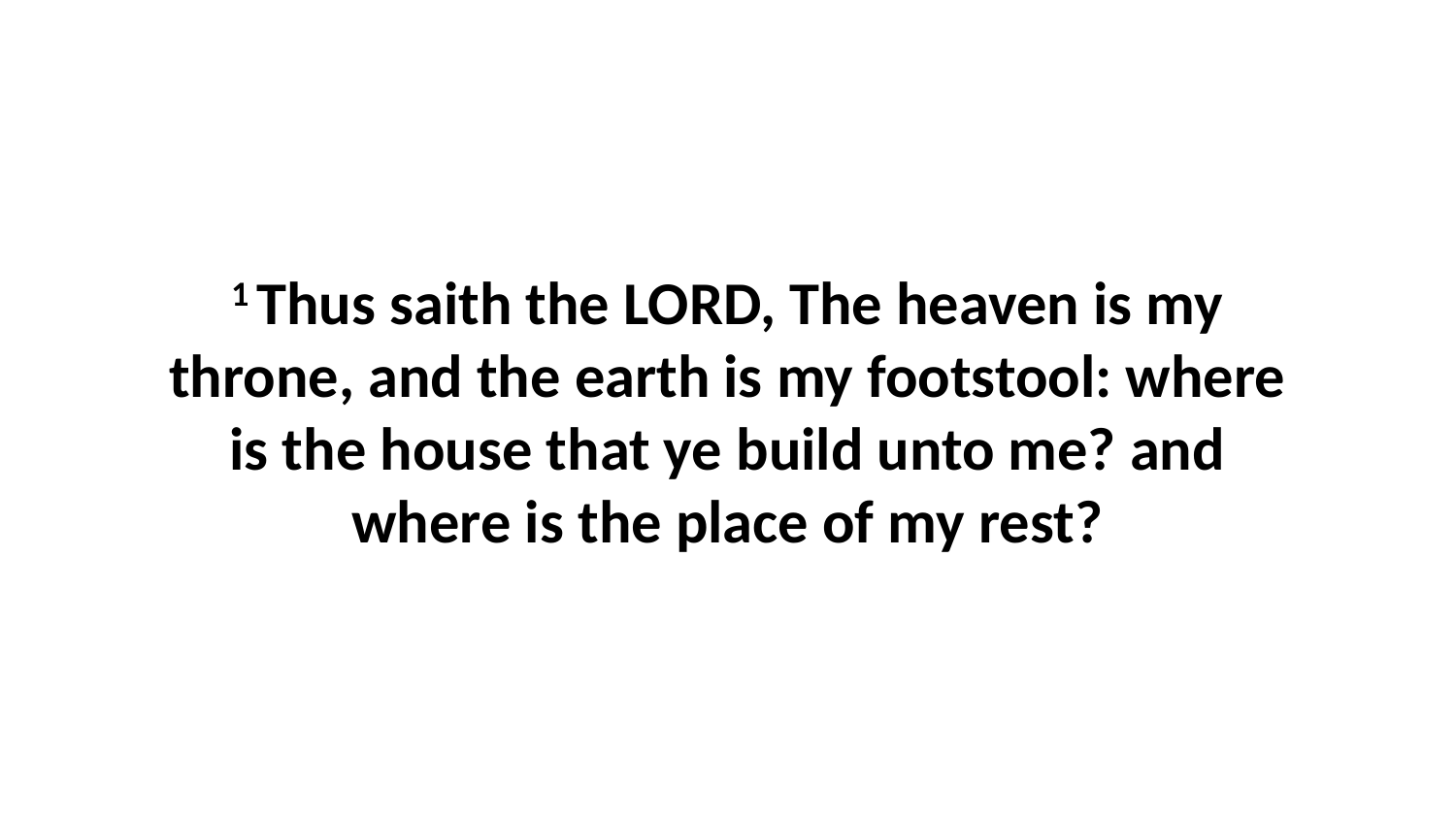

1 Thus saith the LORD, The heaven is my throne, and the earth is my footstool: where is the house that ye build unto me? and where is the place of my rest?